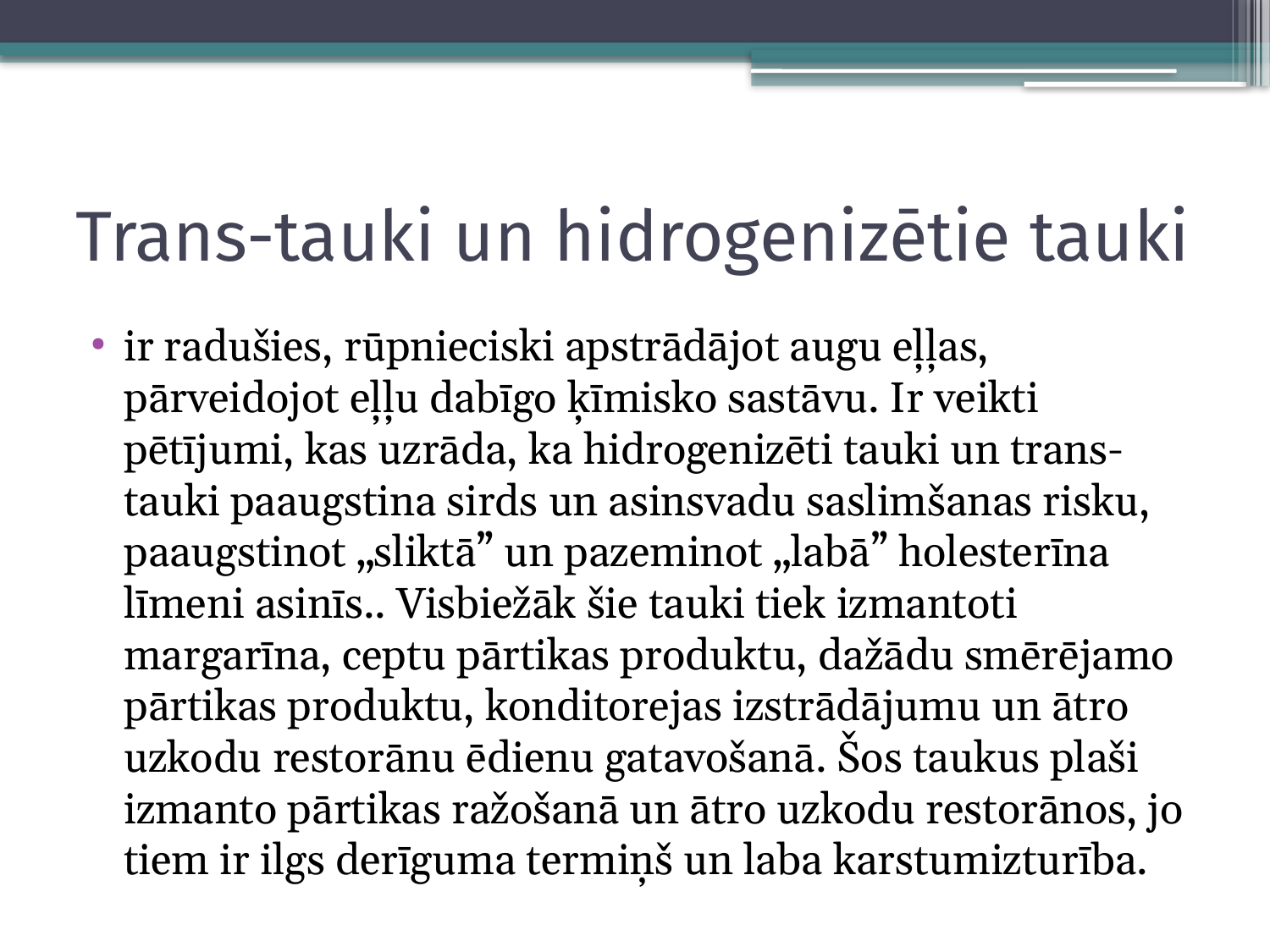

# Trans-tauki un hidrogenizētie tauki
ir radušies, rūpnieciski apstrādājot augu eļļas, pārveidojot eļļu dabīgo ķīmisko sastāvu. Ir veikti pētījumi, kas uzrāda, ka hidrogenizēti tauki un trans-tauki paaugstina sirds un asinsvadu saslimšanas risku, paaugstinot „sliktā” un pazeminot „labā” holesterīna līmeni asinīs.. Visbiežāk šie tauki tiek izmantoti margarīna, ceptu pārtikas produktu, dažādu smērējamo pārtikas produktu, konditorejas izstrādājumu un ātro uzkodu restorānu ēdienu gatavošanā. Šos taukus plaši izmanto pārtikas ražošanā un ātro uzkodu restorānos, jo tiem ir ilgs derīguma termiņš un laba karstumizturība.